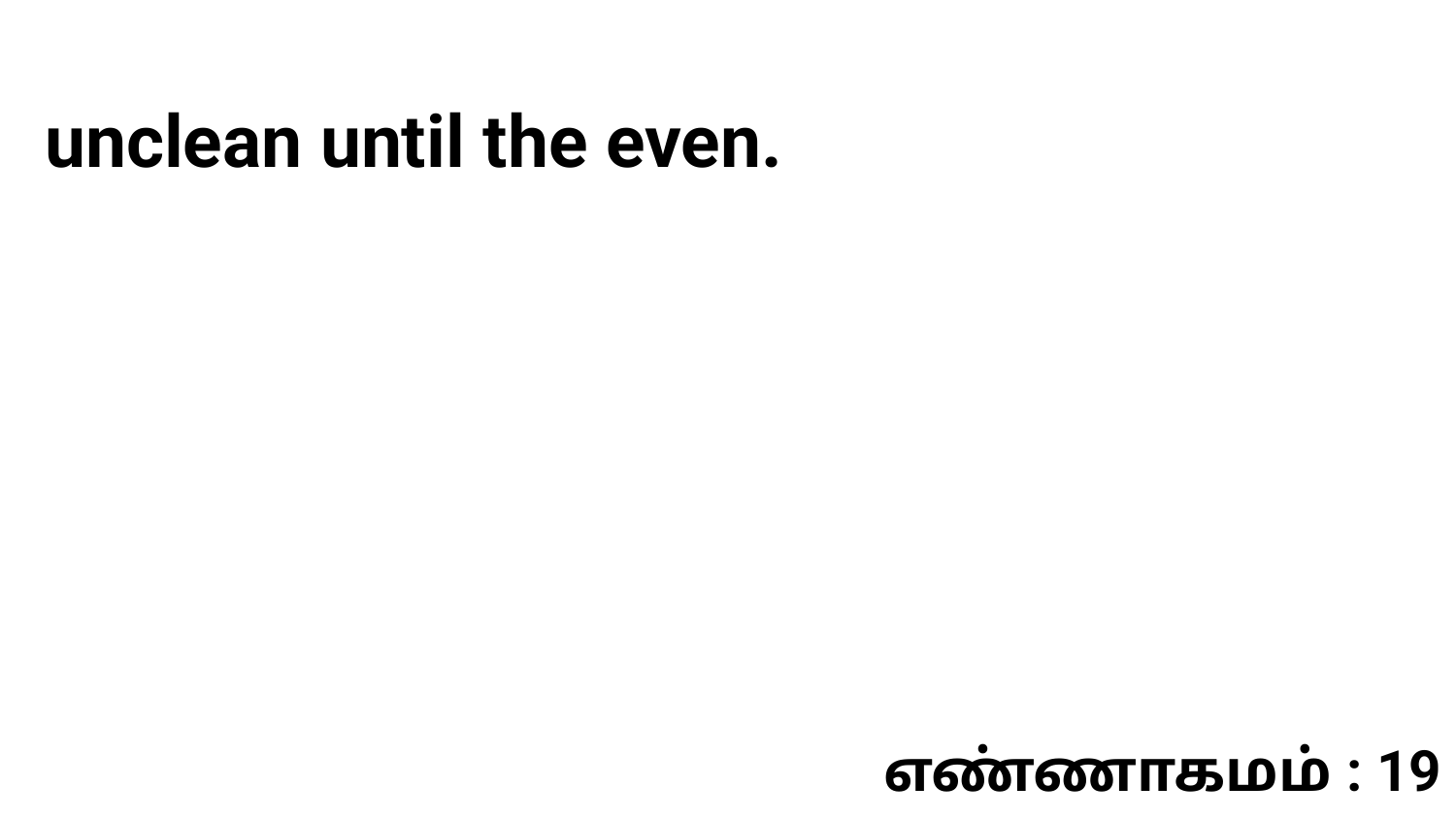

unclean until the even.
எண்ணாகமம் : 19